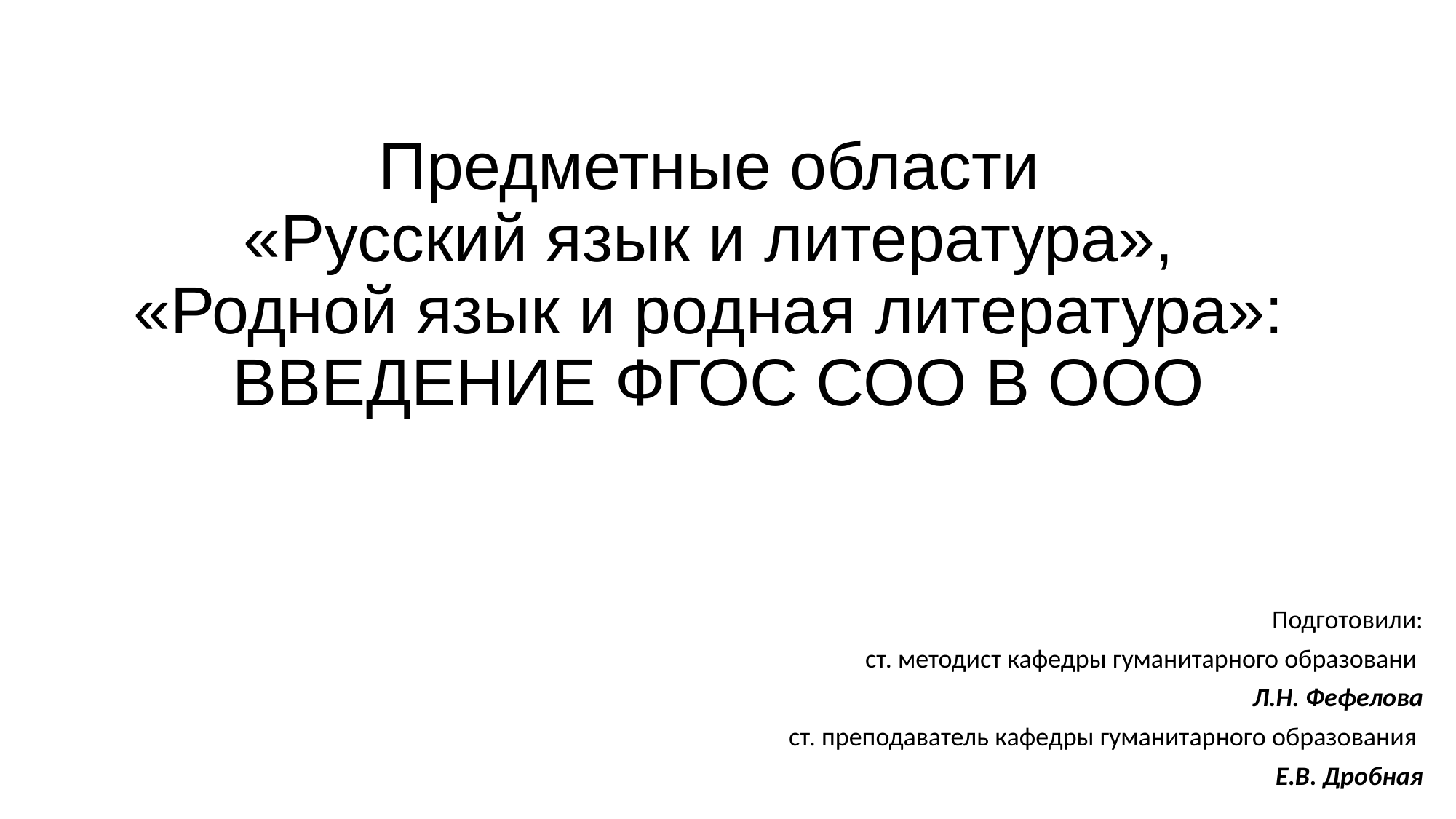

# Предметные области «Русский язык и литература», «Родной язык и родная литература»: ВВЕДЕНИЕ ФГОС СОО В ООО
Подготовили:
ст. методист кафедры гуманитарного образовани
Л.Н. Фефелова
ст. преподаватель кафедры гуманитарного образования
Е.В. Дробная